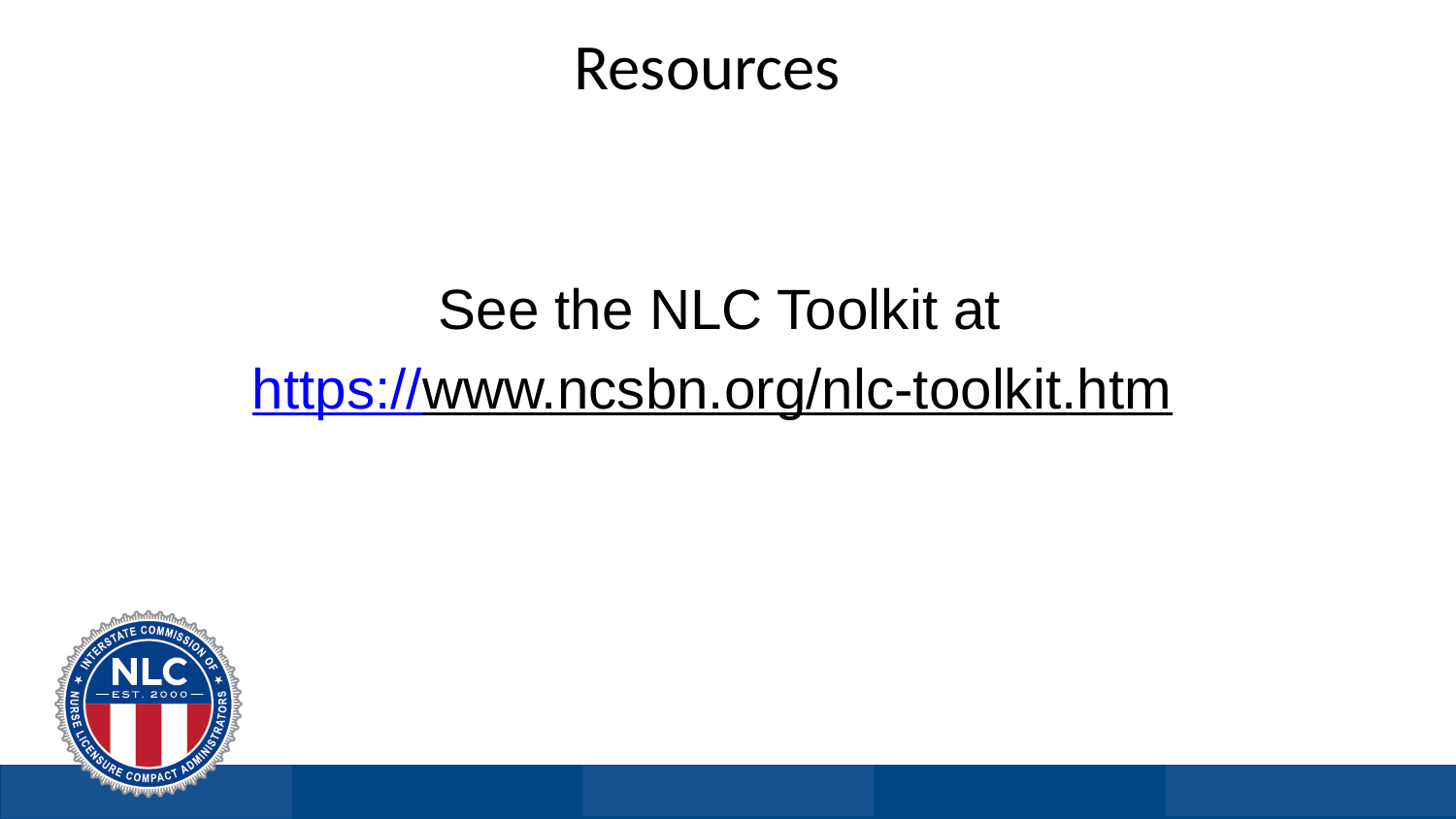

Resources
See the NLC Toolkit at
https://www.ncsbn.org/nlc-toolkit.htm